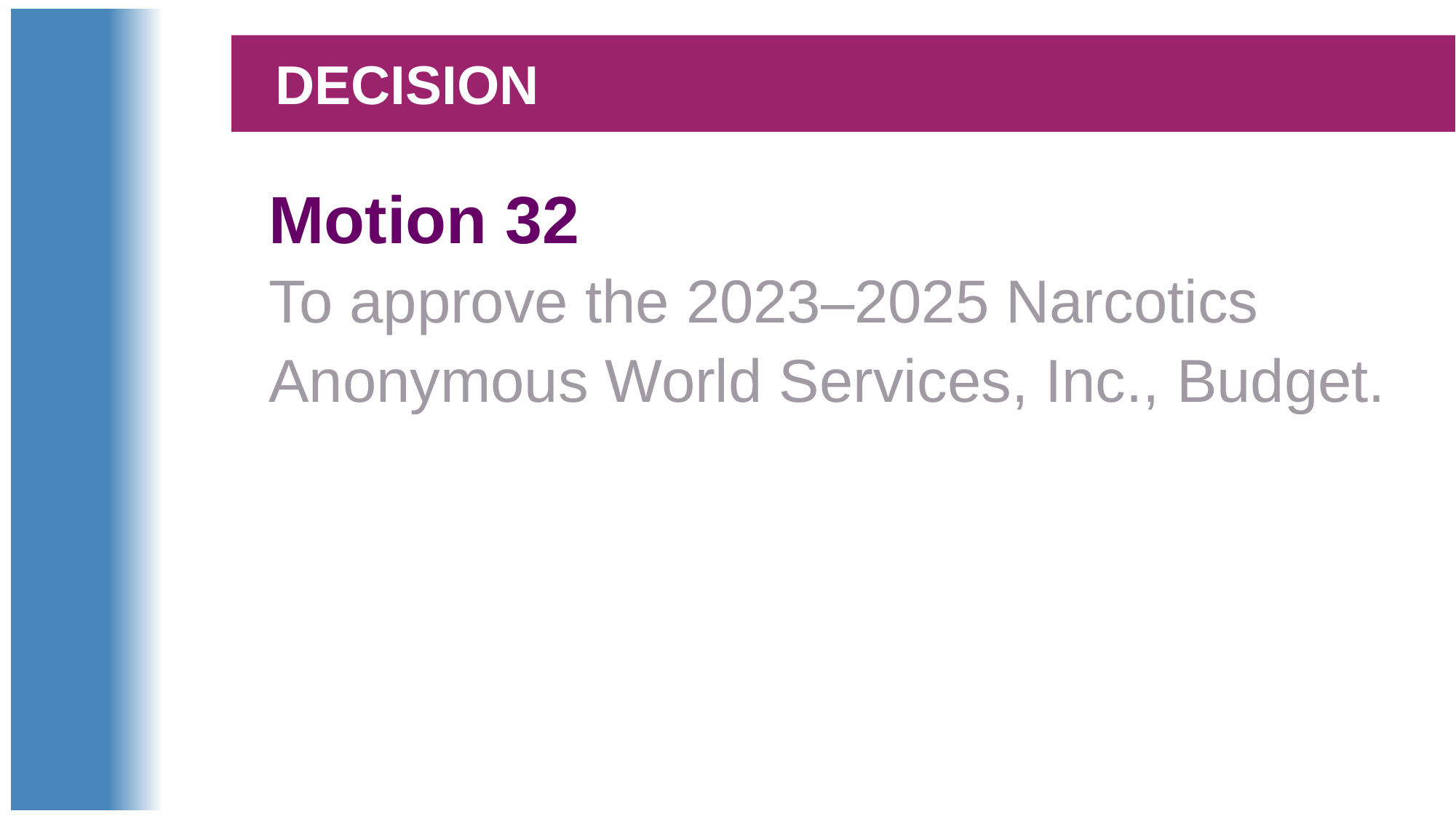

Decision
Motion 32
To approve the 2023–2025 Narcotics Anonymous World Services, Inc., Budget.